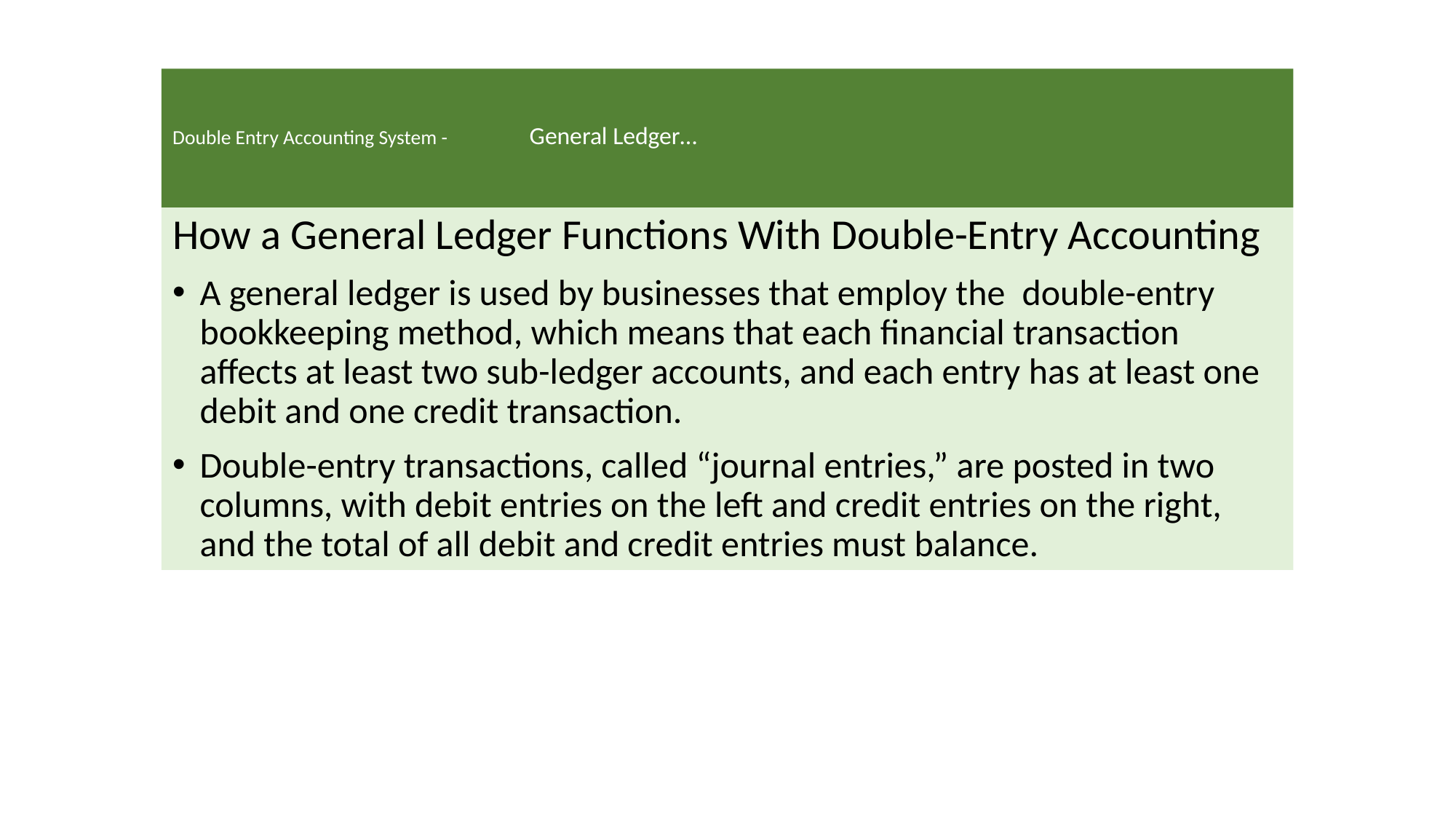

# Double Entry Accounting System -                  General Ledger…
How a General Ledger Functions With Double-Entry Accounting
A general ledger is used by businesses that employ the  double-entry bookkeeping method, which means that each financial transaction affects at least two sub-ledger accounts, and each entry has at least one debit and one credit transaction.
Double-entry transactions, called “journal entries,” are posted in two columns, with debit entries on the left and credit entries on the right, and the total of all debit and credit entries must balance.